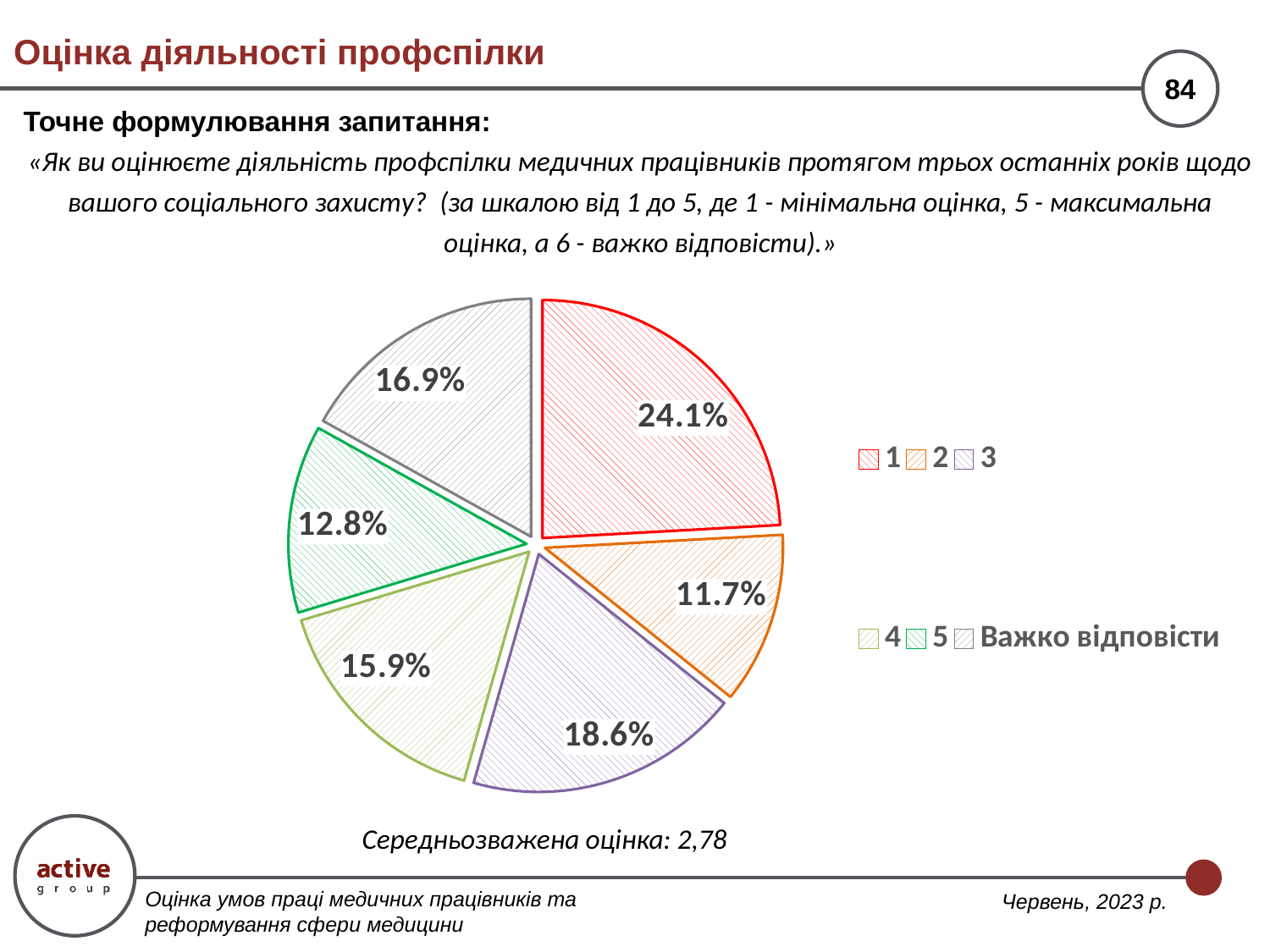

# Оцінка діяльності профспілки
Точне формулювання запитання:
«Як ви оцінюєте діяльність профспілки медичних працівників протягом трьох останніх років щодо вашого соціального захисту?  (за шкалою від 1 до 5, де 1 - мінімальна оцінка, 5 - максимальна оцінка, а 6 - важко відповісти).»

### Chart

| Category |  |
|---|---|
| 1 | 0.24127108670066694 |
| 2 | 0.11651628089446842 |
| 3 | 0.186347587289133 |
| 4 | 0.1592781482934484 |
| 5 | 0.1275009807767752 |
| Важко відповісти | 0.16908591604550804 |
Середньозважена оцінка: 2,78